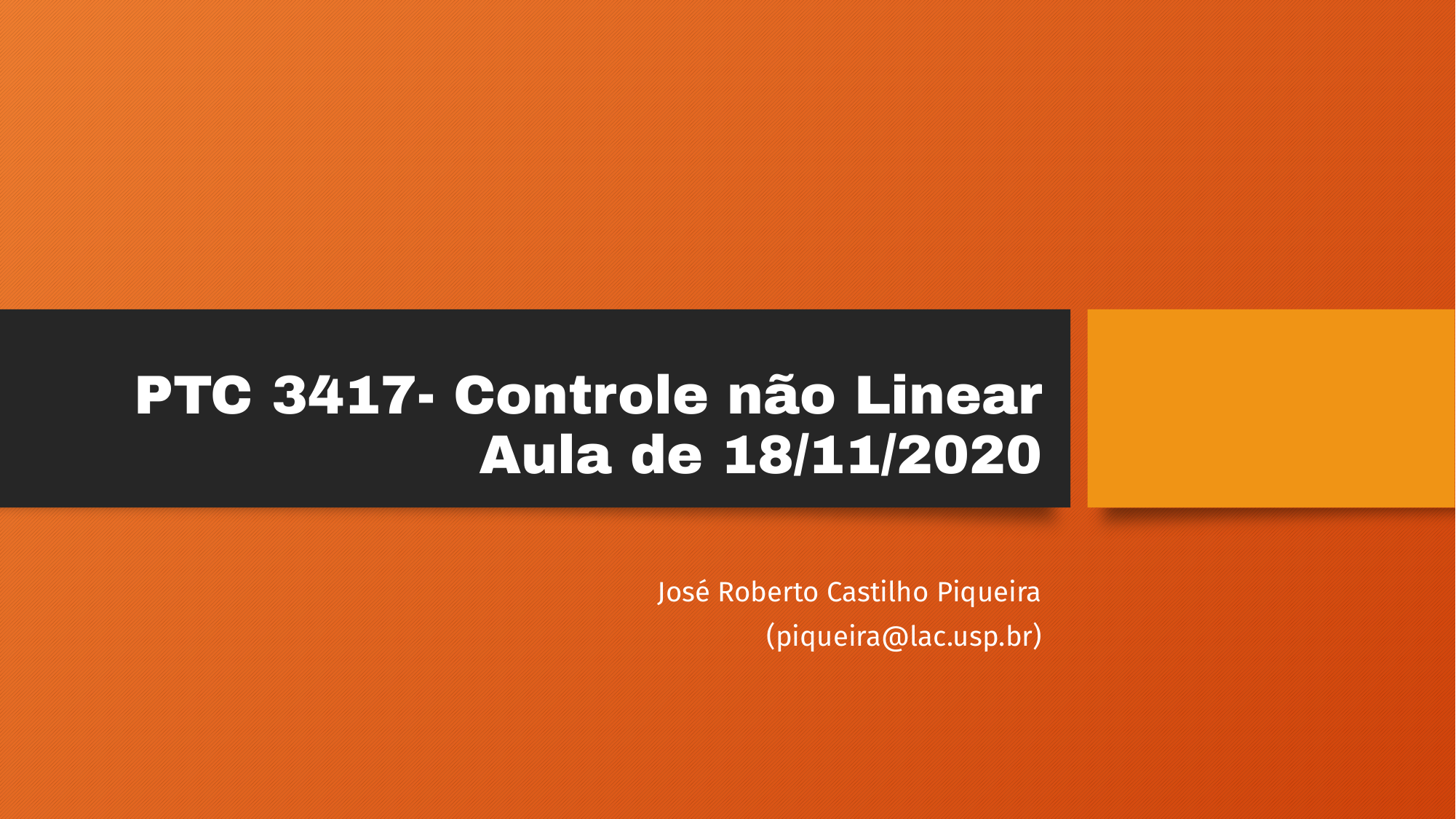

# PTC 3417- Controle não Linear Aula de 18/11/2020

José Roberto Castilho Piqueira
(piqueira@lac.usp.br)